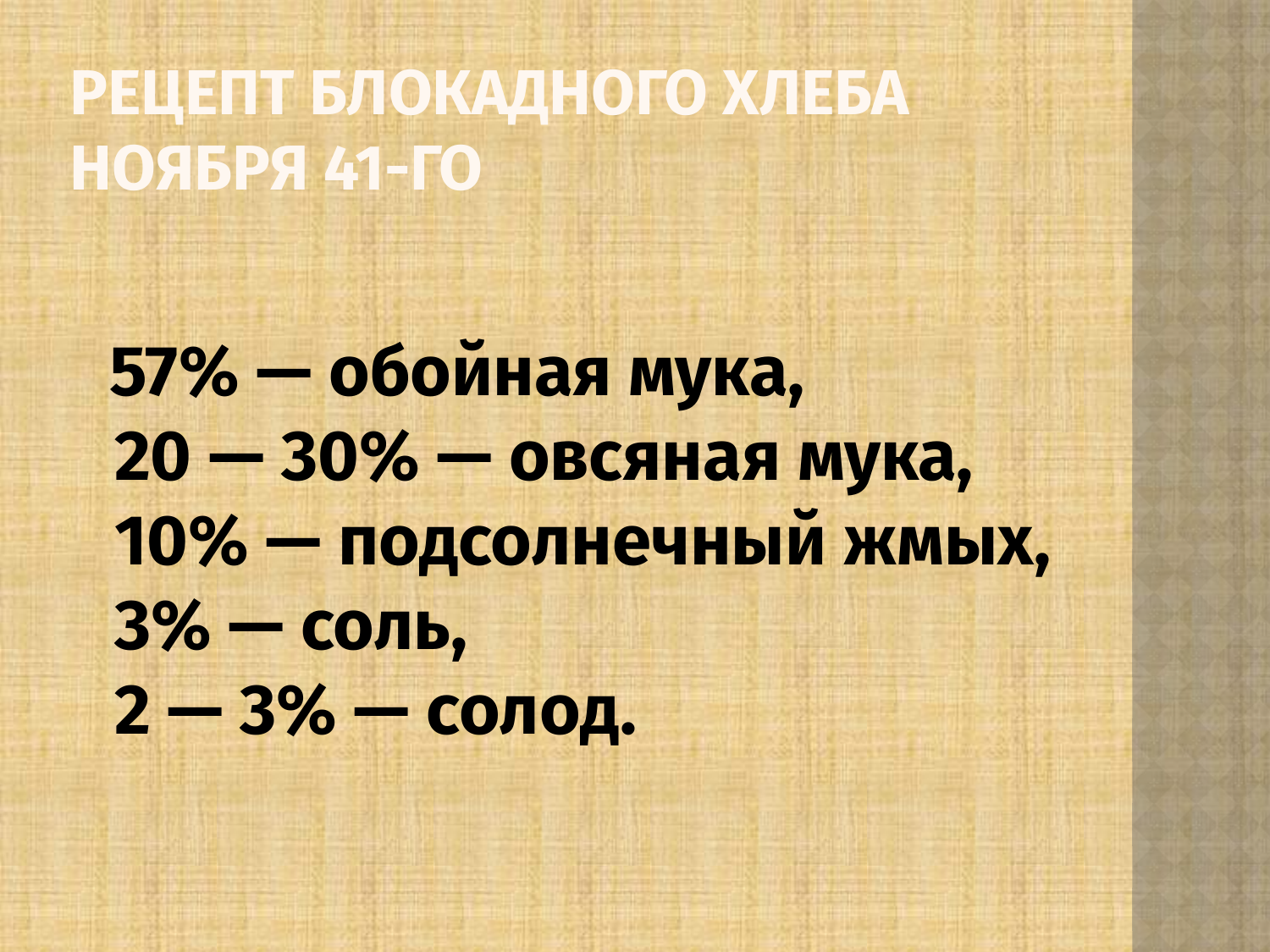

# РЕЦЕПТ БЛОКАДНОГО ХЛЕБА НОЯБРЯ 41-ГО

  57% — обойная мука,
20 — 30% — овсяная мука,
10% — подсолнечный жмых,
3% — соль,
2 — 3% — солод.